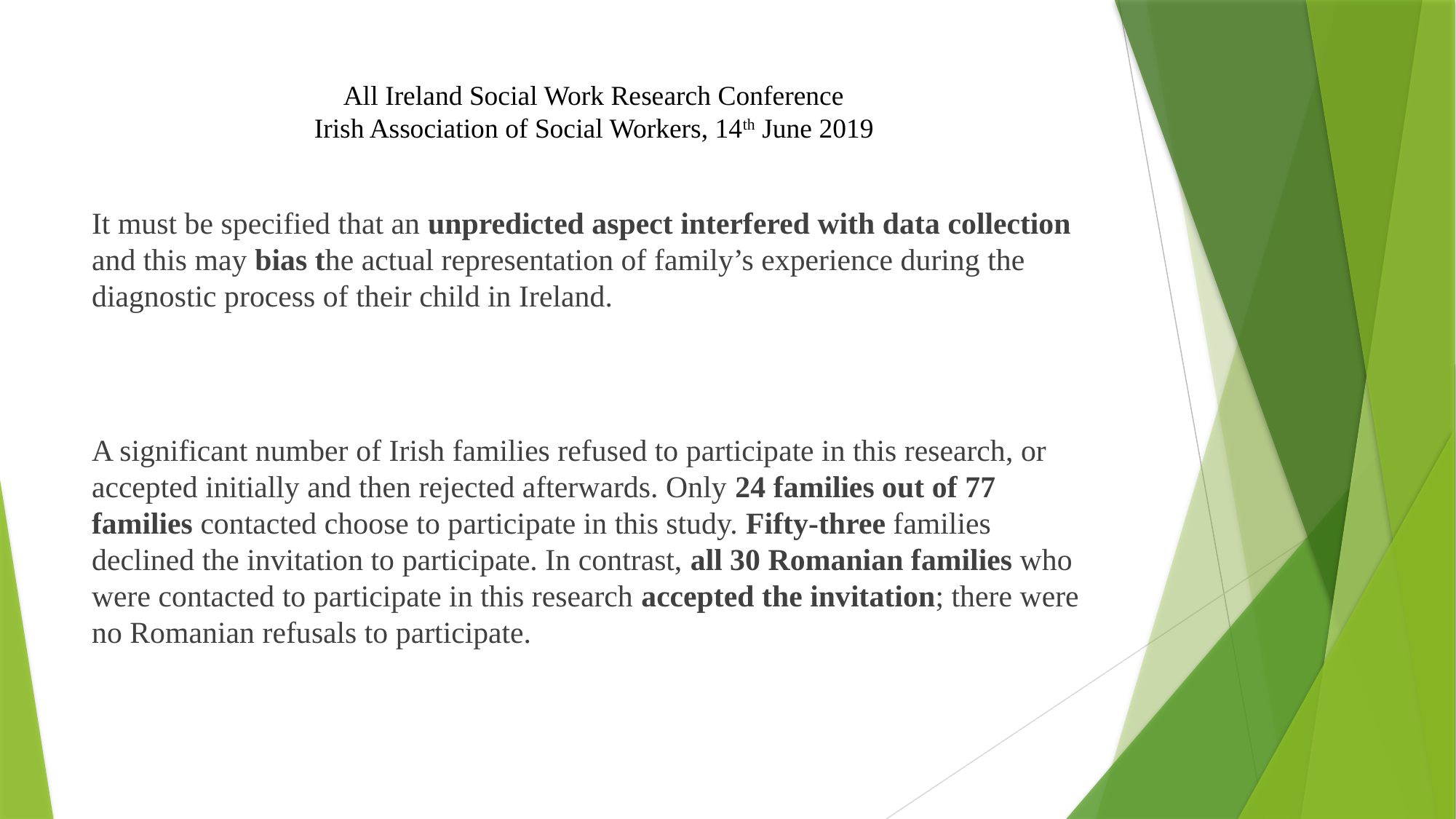

# All Ireland Social Work Research Conference Irish Association of Social Workers, 14th June 2019
It must be specified that an unpredicted aspect interfered with data collection and this may bias the actual representation of family’s experience during the diagnostic process of their child in Ireland.

A significant number of Irish families refused to participate in this research, or accepted initially and then rejected afterwards. Only 24 families out of 77 families contacted choose to participate in this study. Fifty-three families declined the invitation to participate. In contrast, all 30 Romanian families who were contacted to participate in this research accepted the invitation; there were no Romanian refusals to participate.